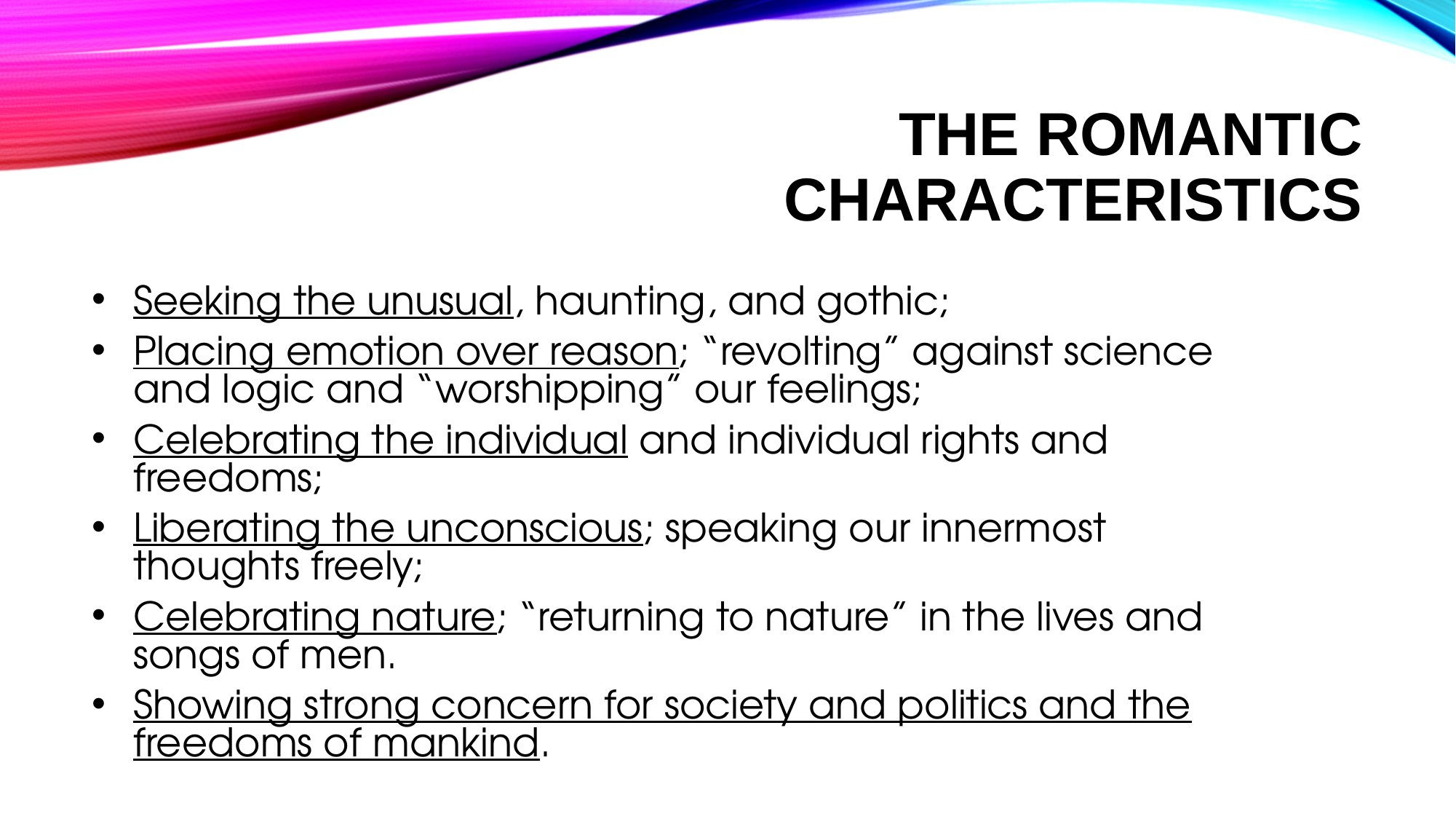

# The Romantic Characteristics
Seeking the unusual, haunting, and gothic;
Placing emotion over reason; “revolting” against science and logic and “worshipping” our feelings;
Celebrating the individual and individual rights and freedoms;
Liberating the unconscious; speaking our innermost thoughts freely;
Celebrating nature; “returning to nature” in the lives and songs of men.
Showing strong concern for society and politics and the freedoms of mankind.